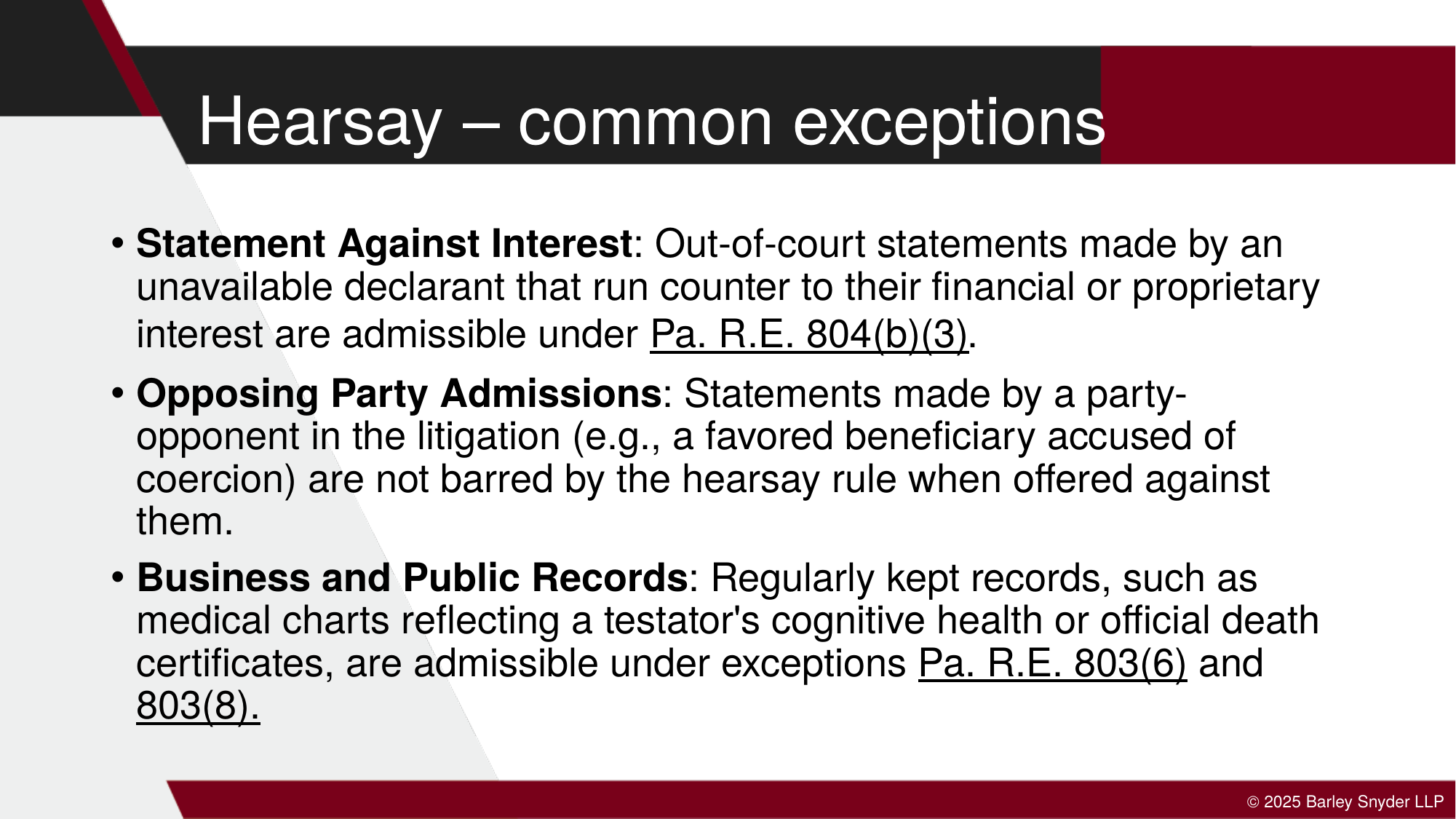

# Hearsay – common exceptions
Statement Against Interest: Out-of-court statements made by an unavailable declarant that run counter to their financial or proprietary interest are admissible under Pa. R.E. 804(b)(3).
Opposing Party Admissions: Statements made by a party-opponent in the litigation (e.g., a favored beneficiary accused of coercion) are not barred by the hearsay rule when offered against them.
Business and Public Records: Regularly kept records, such as medical charts reflecting a testator's cognitive health or official death certificates, are admissible under exceptions Pa. R.E. 803(6) and 803(8).